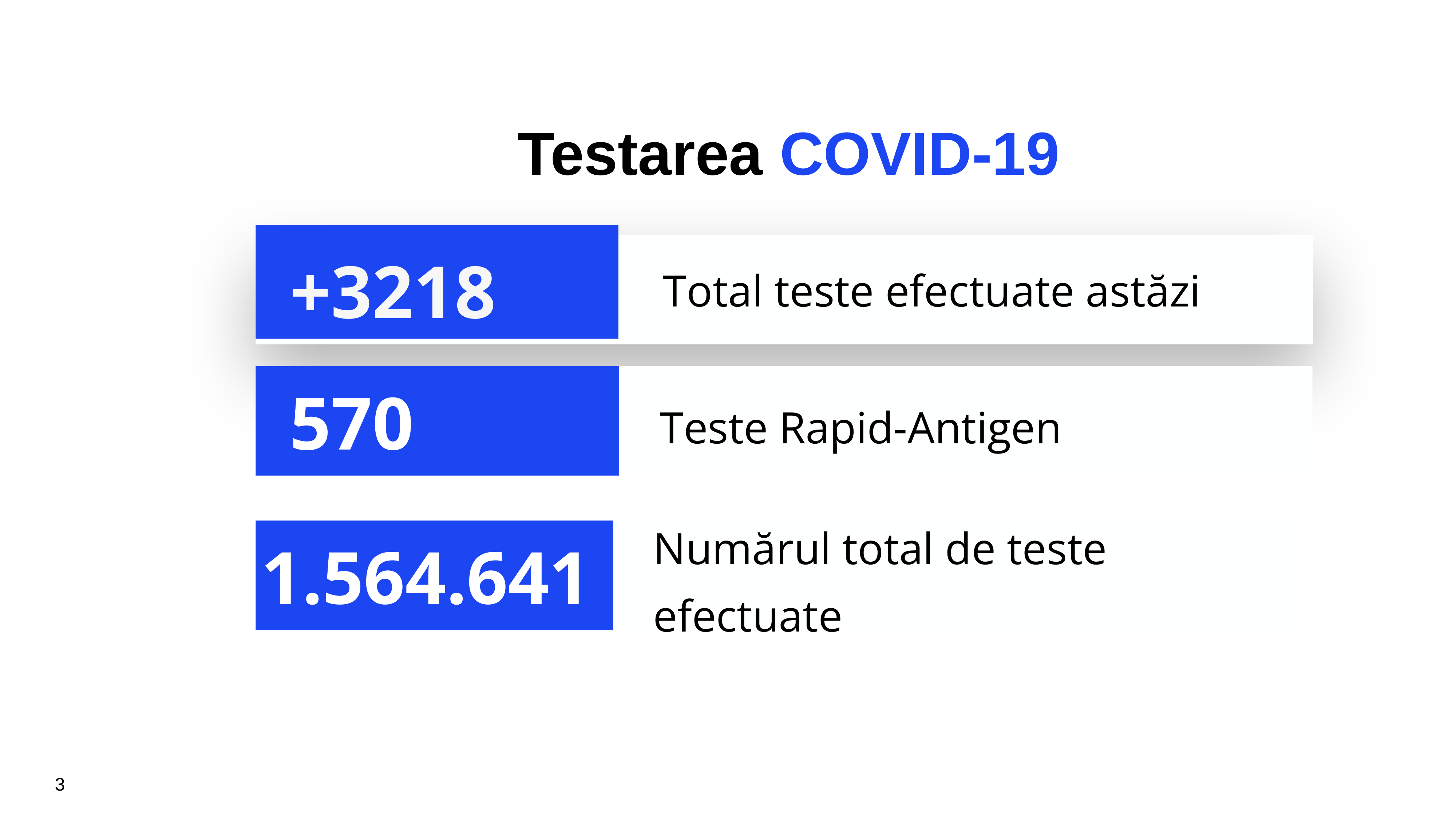

# Testarea COVID-19

+3218

Total teste efectuate astăzi

Teste Rapid-Antigen

570

Numărul total de teste efectuate

1.564.641
3